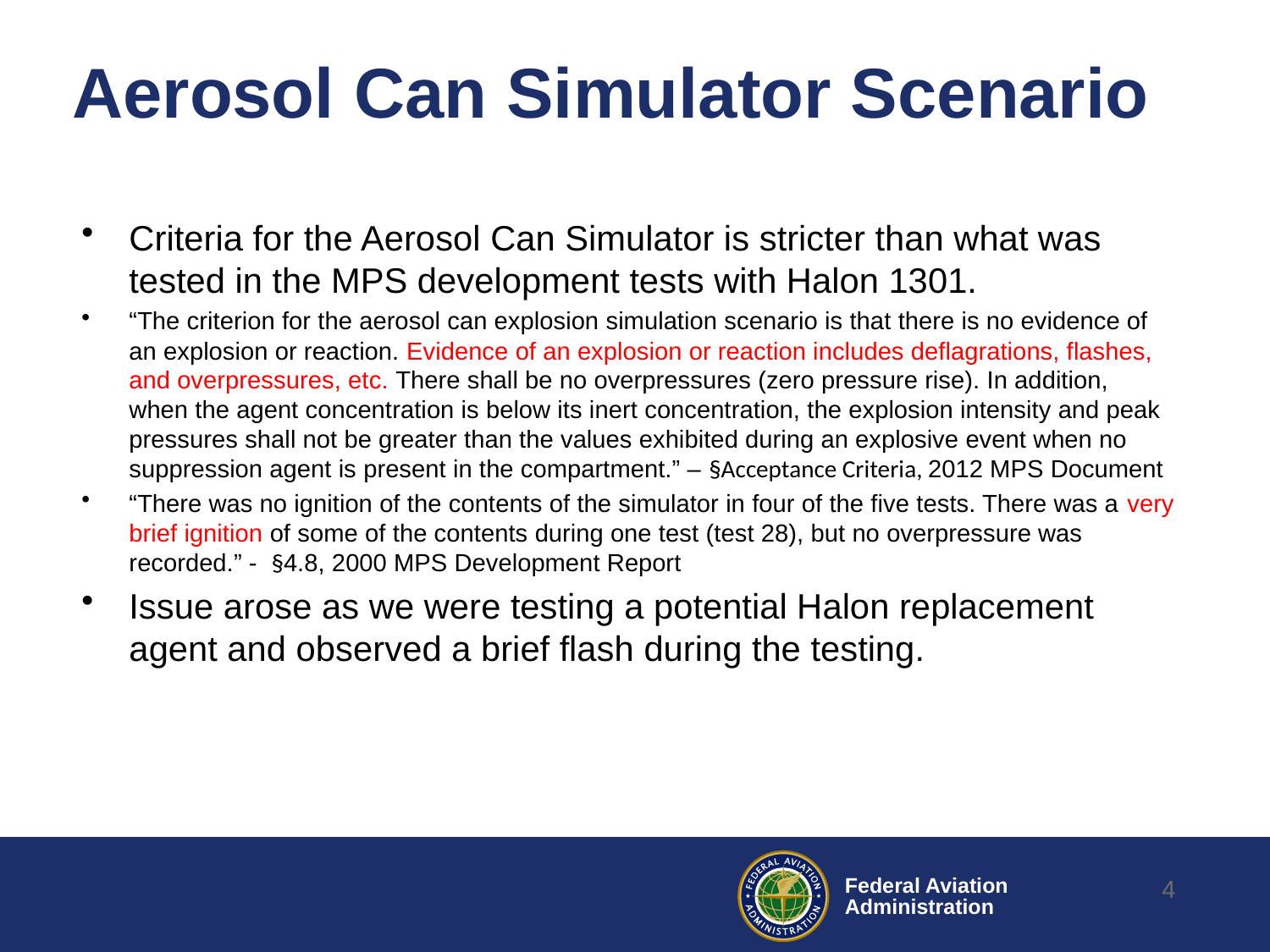

# Aerosol Can Simulator Scenario
Criteria for the Aerosol Can Simulator is stricter than what was tested in the MPS development tests with Halon 1301.
“The criterion for the aerosol can explosion simulation scenario is that there is no evidence of an explosion or reaction. Evidence of an explosion or reaction includes deflagrations, flashes, and overpressures, etc. There shall be no overpressures (zero pressure rise). In addition, when the agent concentration is below its inert concentration, the explosion intensity and peak pressures shall not be greater than the values exhibited during an explosive event when no suppression agent is present in the compartment.” – §Acceptance Criteria, 2012 MPS Document
“There was no ignition of the contents of the simulator in four of the five tests. There was a very brief ignition of some of the contents during one test (test 28), but no overpressure was recorded.” -  §4.8, 2000 MPS Development Report
Issue arose as we were testing a potential Halon replacement agent and observed a brief flash during the testing.
4